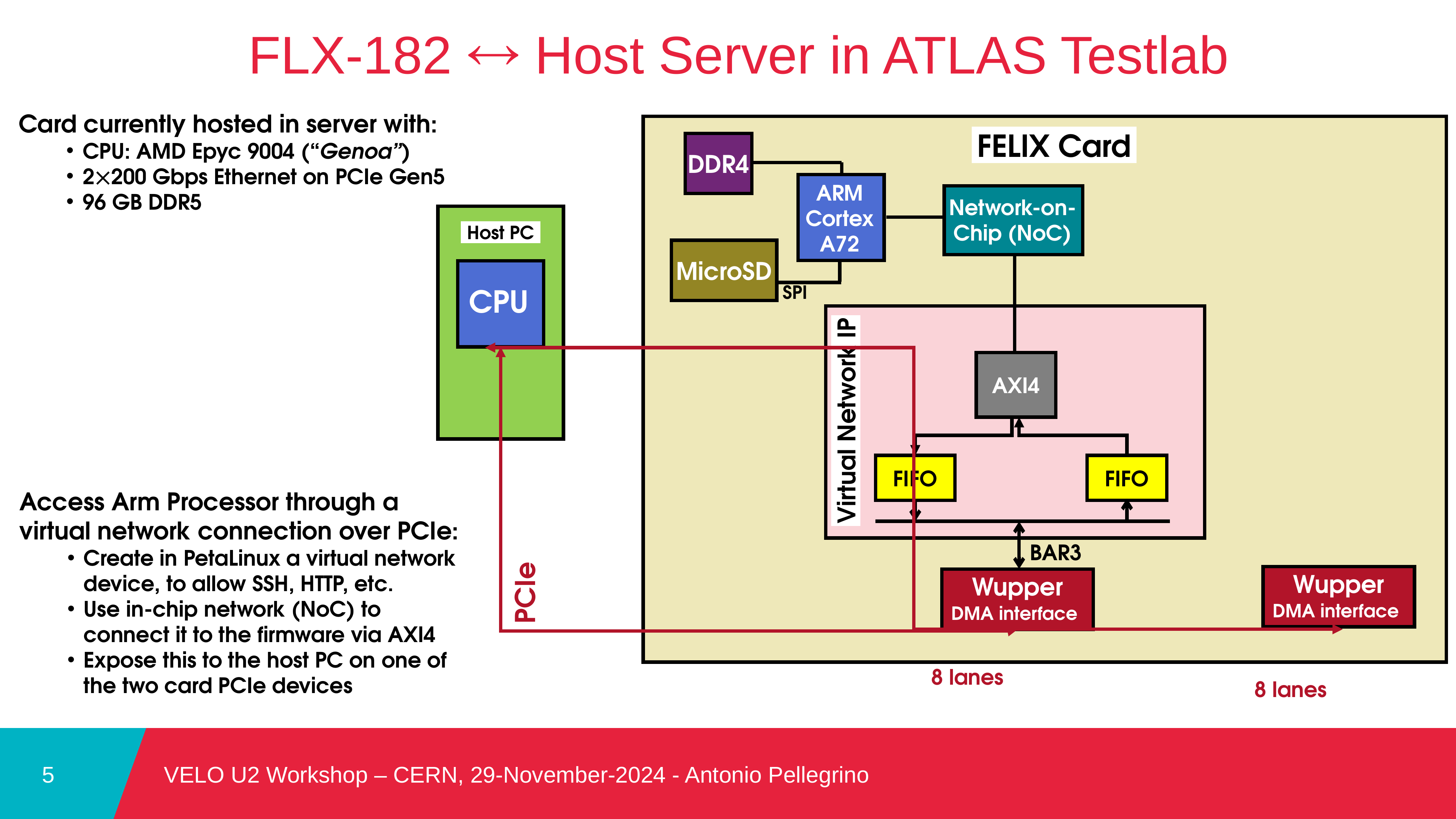

FLX-182 ↔ Host Server in ATLAS Testlab
Card currently hosted in server with:
CPU: AMD Epyc 9004 (“Genoa”)
2×200 Gbps Ethernet on PCIe Gen5
96 GB DDR5

FELIX Card

DDR4

ARM Cortex A72

Network-on-Chip (NoC)

Host PC

CPU

MicroSD
SPI

AXI4
Virtual Network IP

FIFO

FIFO
Access Arm Processor through a virtual network connection over PCIe:
Create in PetaLinux a virtual network device, to allow SSH, HTTP, etc.
Use in-chip network (NoC) to connect it to the firmware via AXI4
Expose this to the host PC on one of the two card PCIe devices
BAR3

Wupper
DMA interface

Wupper
DMA interface
PCIe
8 lanes
8 lanes
VELO U2 Workshop – CERN, 29-November-2024 - Antonio Pellegrino
5